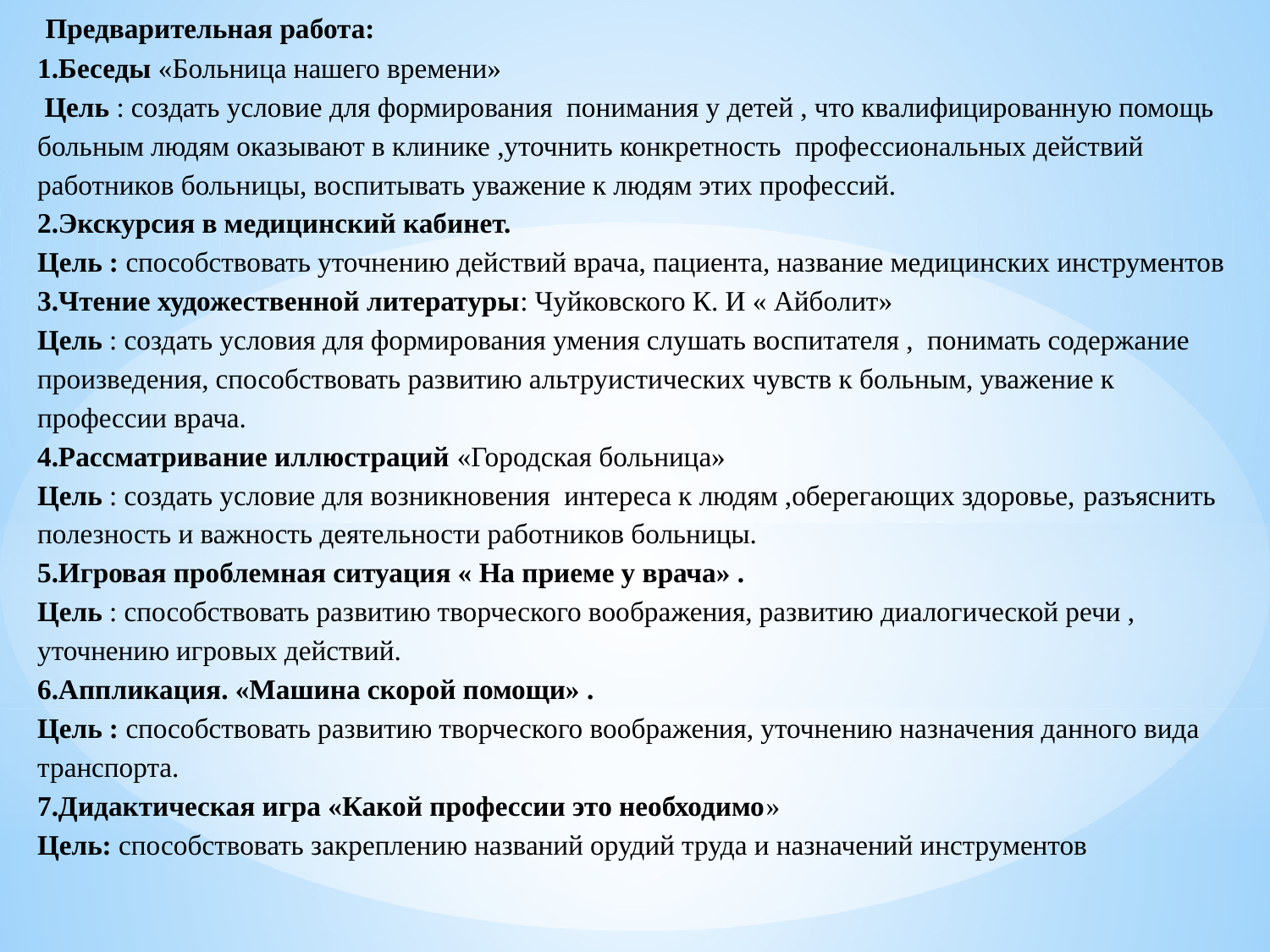

Предварительная работа:
1.Беседы «Больница нашего времени»
 Цель : создать условие для формирования  понимания у детей , что квалифицированную помощь больным людям оказывают в клинике ,уточнить конкретность  профессиональных действий работников больницы, воспитывать уважение к людям этих профессий.
2.Экскурсия в медицинский кабинет.
Цель : способствовать уточнению действий врача, пациента, название медицинских инструментов
3.Чтение художественной литературы: Чуйковского К. И « Айболит»
Цель : создать условия для формирования умения слушать воспитателя ,  понимать содержание произведения, способствовать развитию альтруистических чувств к больным, уважение к профессии врача.
4.Рассматривание иллюстраций «Городская больница»
Цель : создать условие для возникновения  интереса к людям ,оберегающих здоровье, разъяснить полезность и важность деятельности работников больницы.
5.Игровая проблемная ситуация « На приеме у врача» .
Цель : способствовать развитию творческого воображения, развитию диалогической речи , уточнению игровых действий.
6.Аппликация. «Машина скорой помощи» .
Цель : способствовать развитию творческого воображения, уточнению назначения данного вида транспорта.
7.Дидактическая игра «Какой профессии это необходимо»
Цель: способствовать закреплению названий орудий труда и назначений инструментов